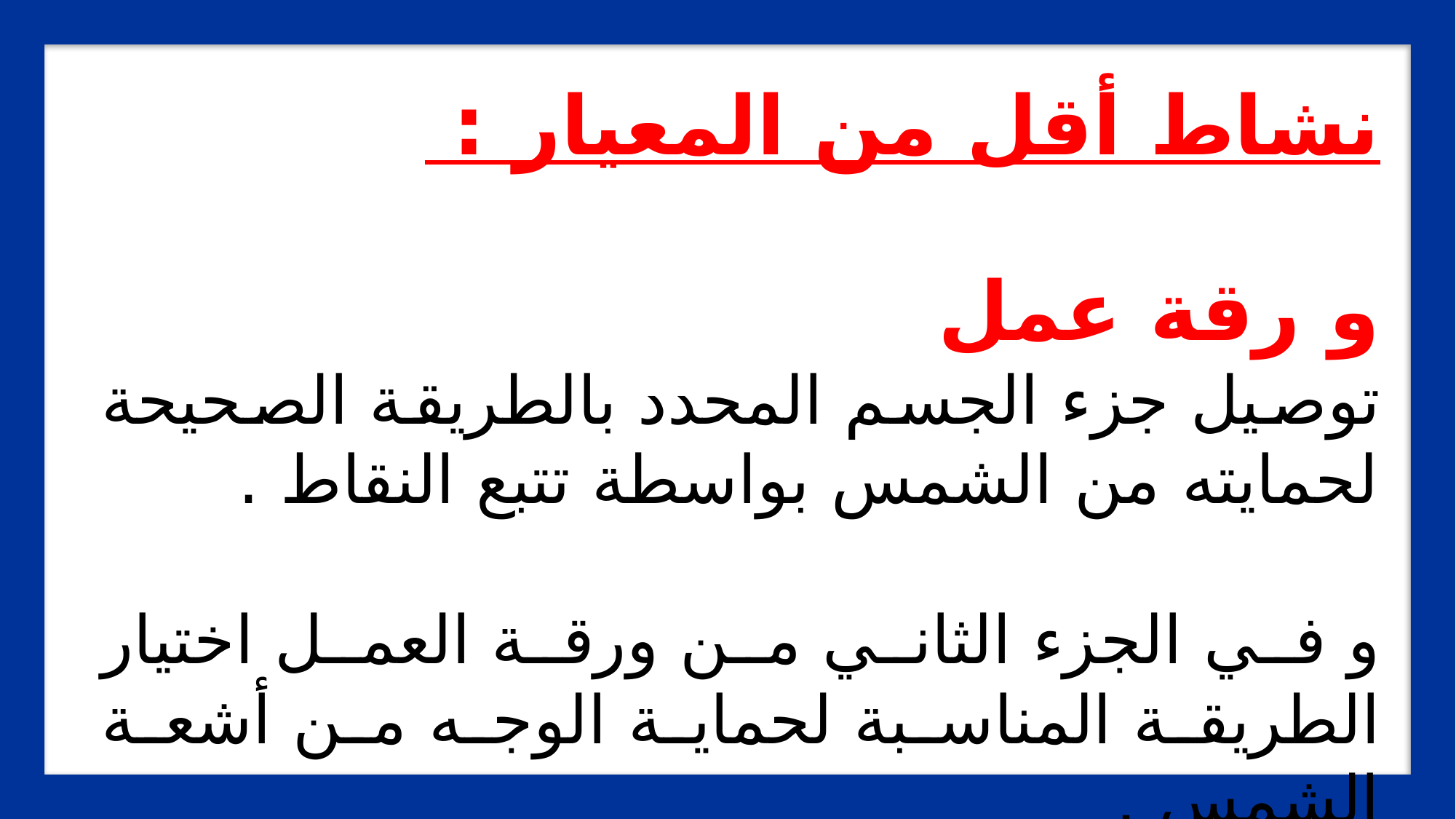

نشاط أقل من المعيار :

و رقة عمل
توصيل جزء الجسم المحدد بالطريقة الصحيحة لحمايته من الشمس بواسطة تتبع النقاط .

و في الجزء الثاني من ورقة العمل اختيار الطريقة المناسبة لحماية الوجه من أشعة الشمس .